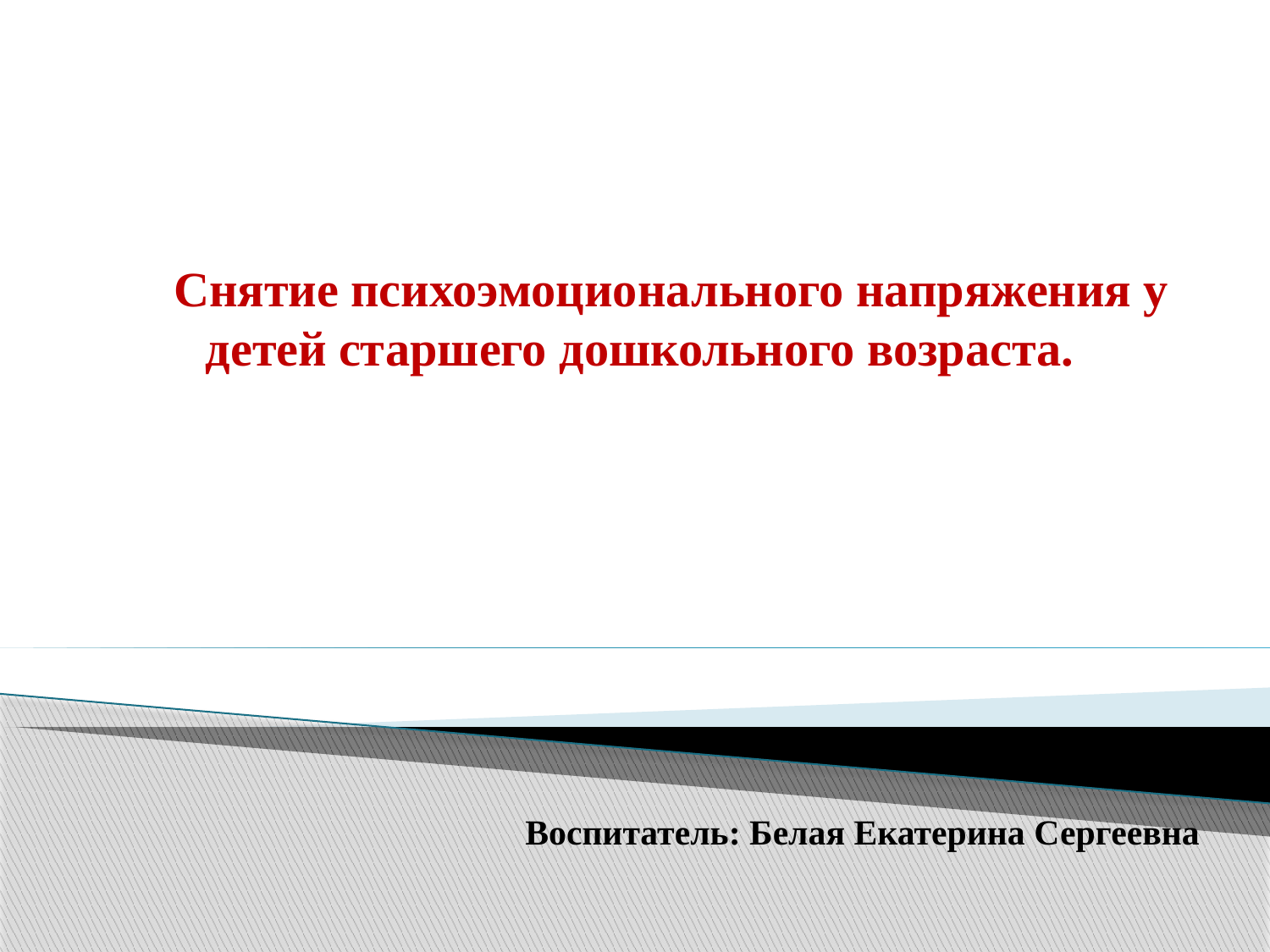

#

Снятие психоэмоционального напряжения у детей старшего дошкольного возраста.

Воспитатель: Белая Екатерина Сергеевна